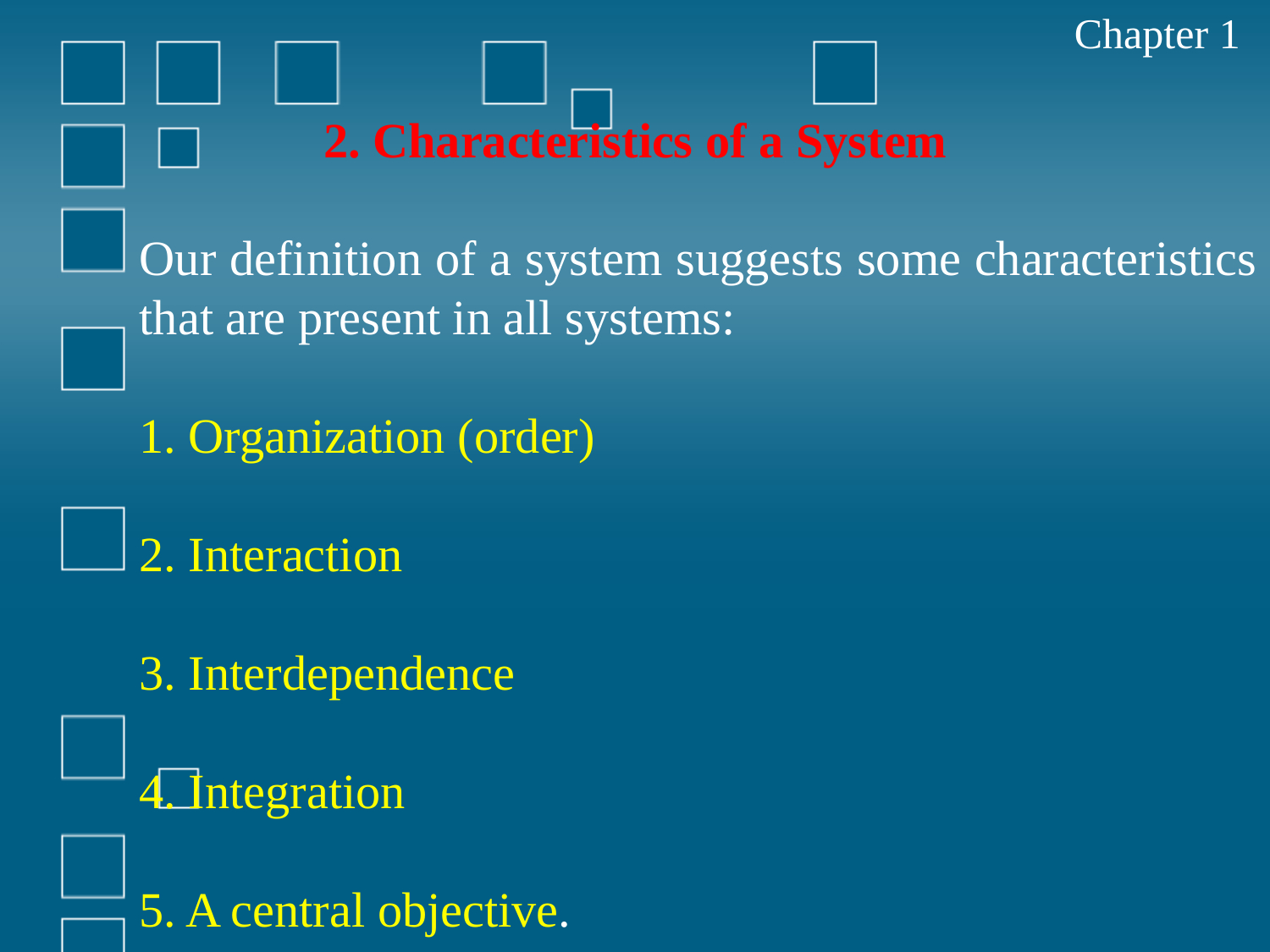

Chapter 1
               2. Characteristics of a System

Our definition of a system suggests some characteristics that are present in all systems:

1. Organization (order)

2. Interaction

3. Interdependence

4. Integration

5. A central objective.